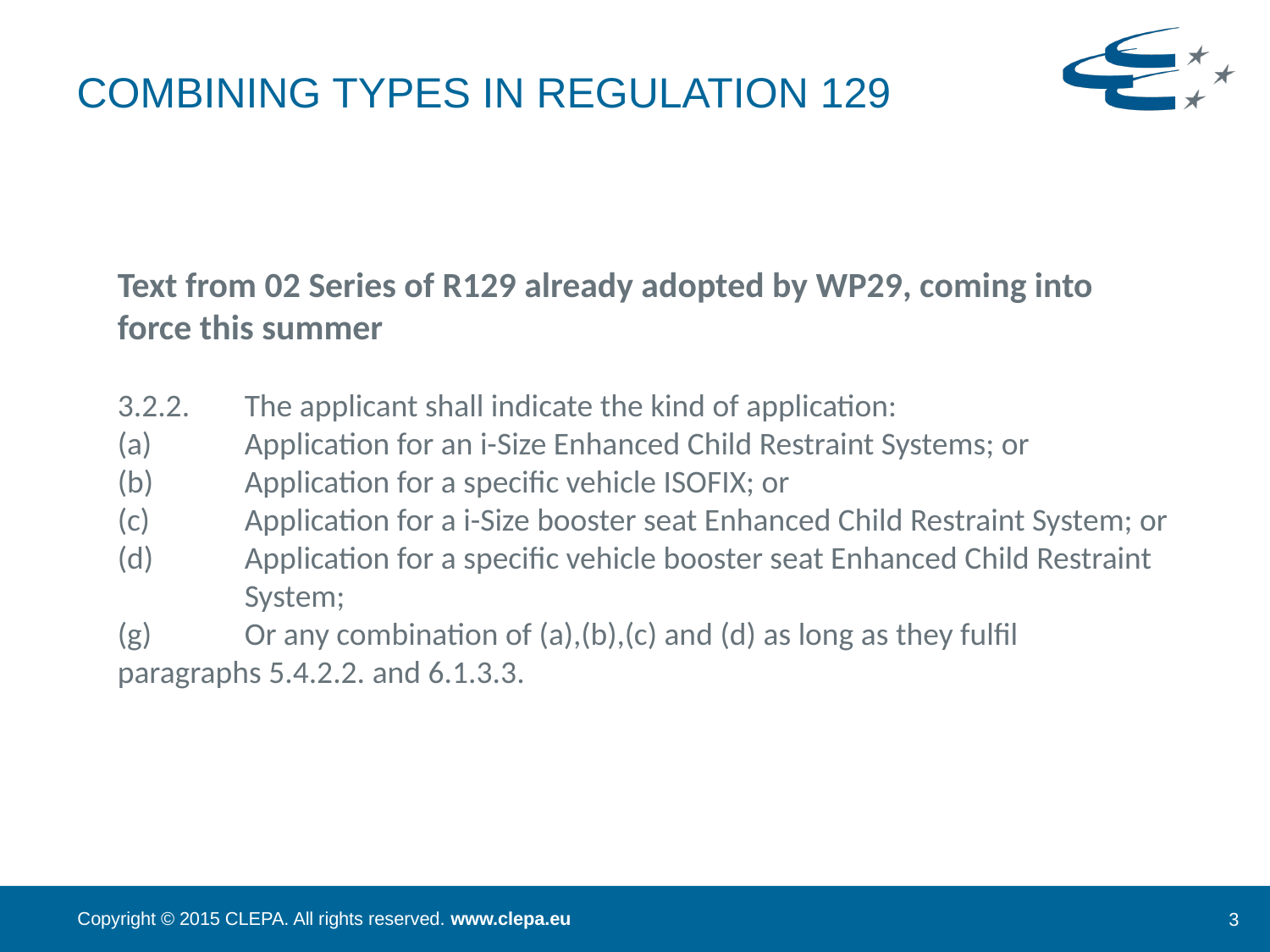

# Combining types in Regulation 129
Text from 02 Series of R129 already adopted by WP29, coming into force this summer

3.2.2. 	The applicant shall indicate the kind of application:
(a)	Application for an i-Size Enhanced Child Restraint Systems; or
(b)	Application for a specific vehicle ISOFIX; or
(c)	Application for a i-Size booster seat Enhanced Child Restraint System; or
(d)	Application for a specific vehicle booster seat Enhanced Child Restraint 	System;
(g) 	Or any combination of (a),(b),(c) and (d) as long as they fulfil 	paragraphs 5.4.2.2. and 6.1.3.3.